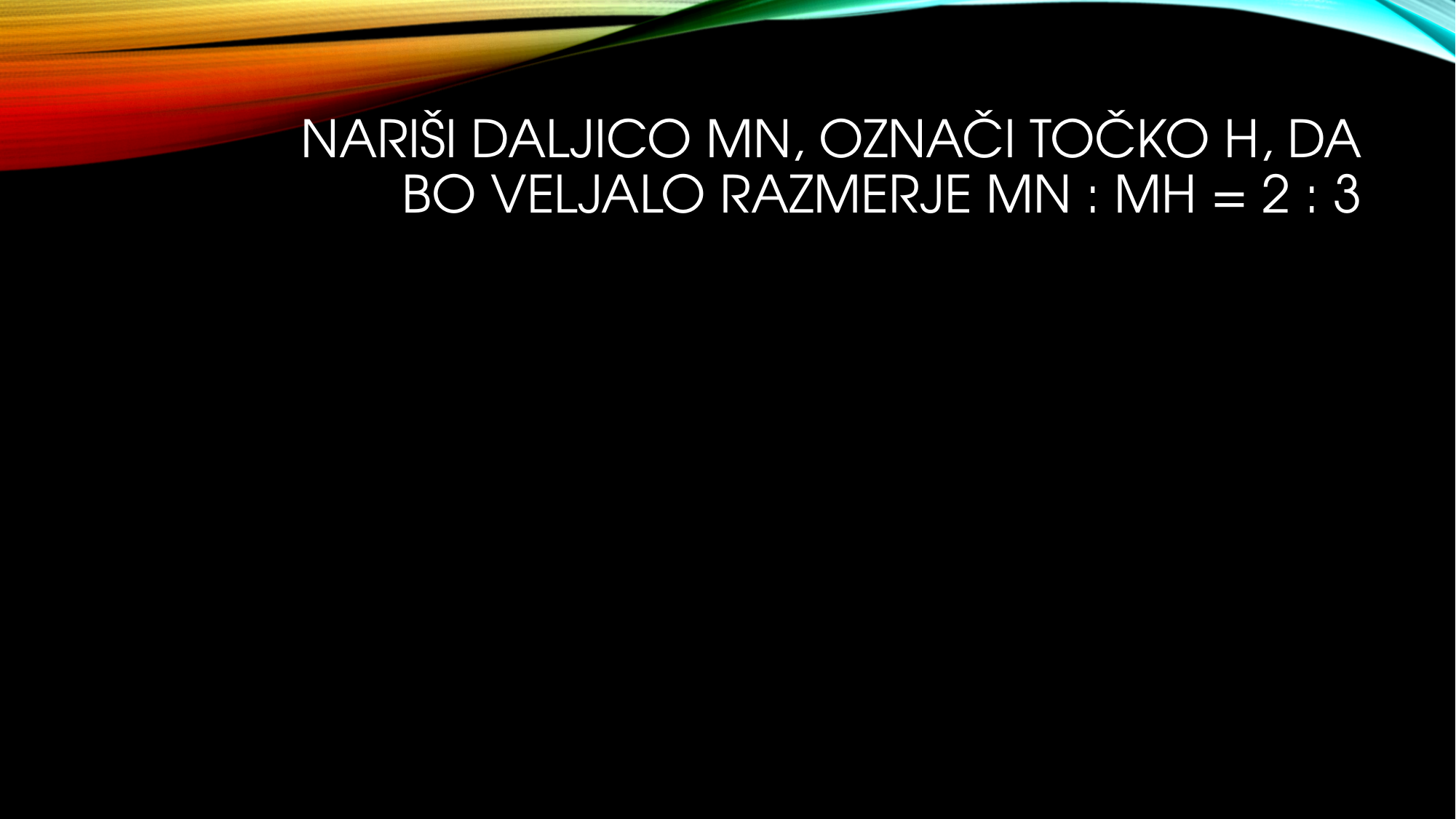

# Nariši daljico mN, Označi točko H, da bo veljalo razmerje MN : MH = 2 : 3